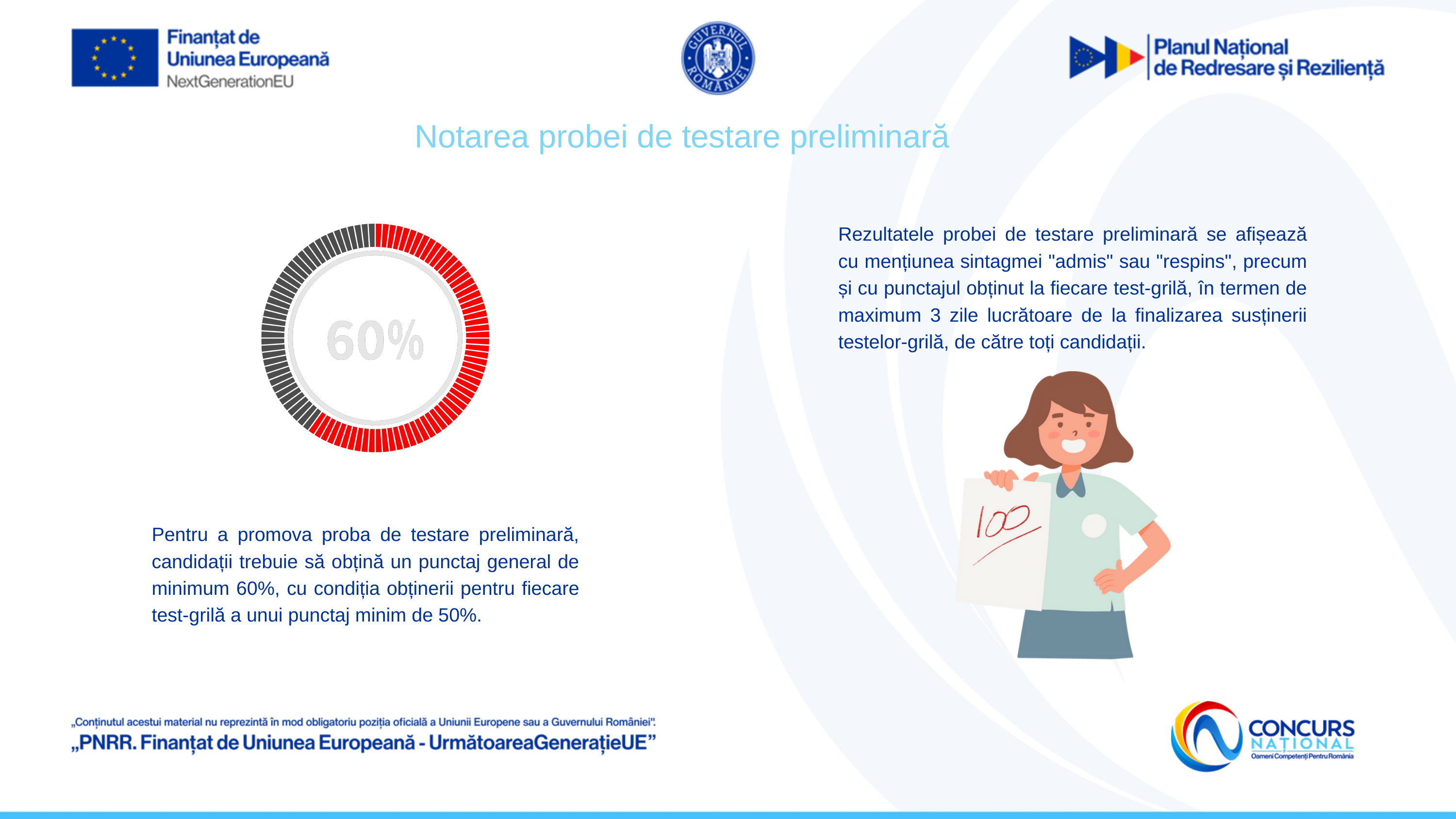

Notarea probei de testare preliminară

Rezultatele probei de testare preliminară se afișează cu mențiunea sintagmei "admis" sau "respins", precum și cu punctajul obținut la fiecare test-grilă, în termen de maximum 3 zile lucrătoare de la finalizarea susținerii testelor-grilă, de către toți candidații.

Pentru a promova proba de testare preliminară, candidații trebuie să obțină un punctaj general de minimum 60%, cu condiția obținerii pentru fiecare test-grilă a unui punctaj minim de 50%.